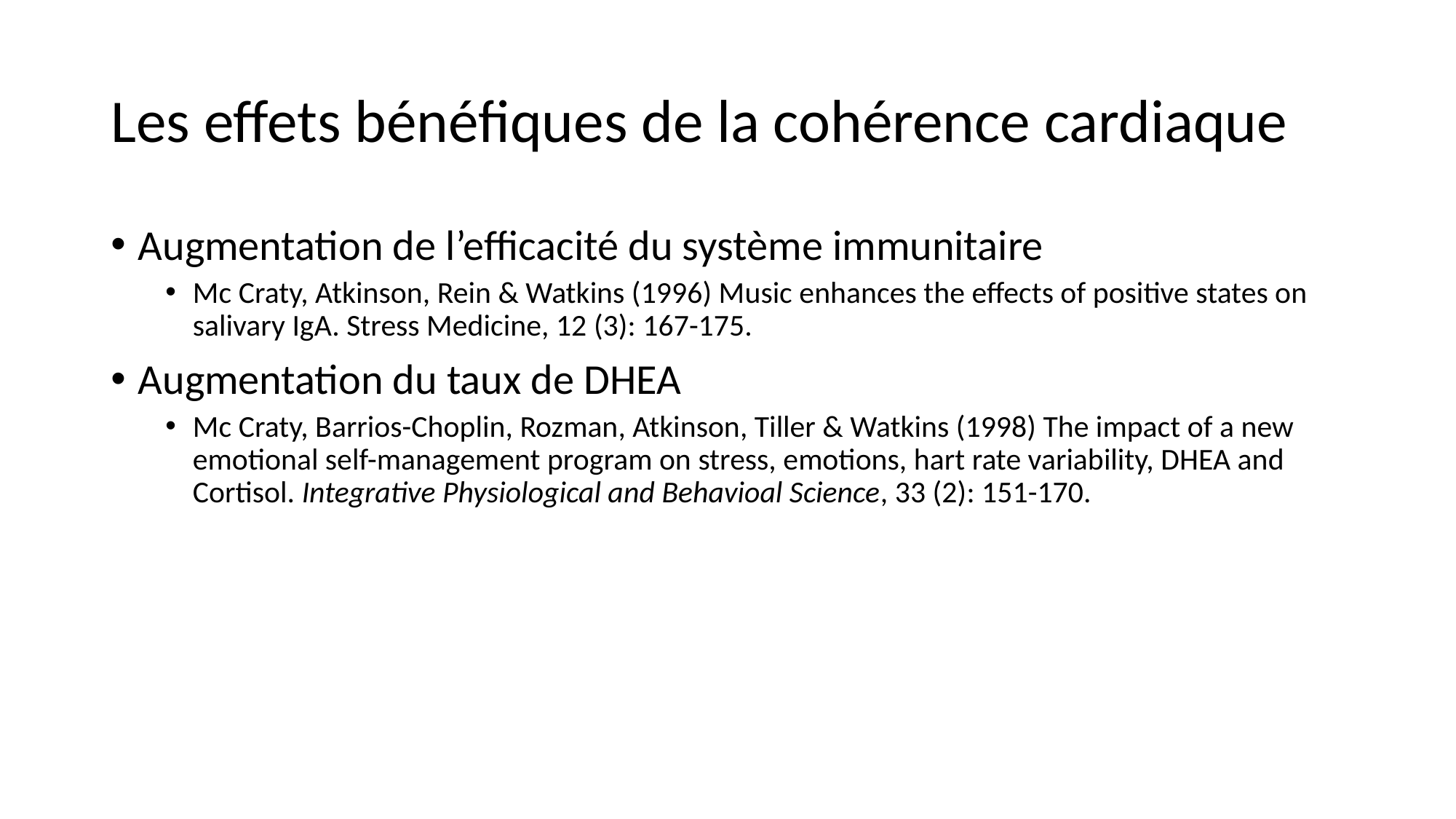

# Les effets bénéfiques de la cohérence cardiaque
Augmentation de l’efficacité du système immunitaire
Mc Craty, Atkinson, Rein & Watkins (1996) Music enhances the effects of positive states on salivary IgA. Stress Medicine, 12 (3): 167-175.
Augmentation du taux de DHEA
Mc Craty, Barrios-Choplin, Rozman, Atkinson, Tiller & Watkins (1998) The impact of a new emotional self-management program on stress, emotions, hart rate variability, DHEA and Cortisol. Integrative Physiological and Behavioal Science, 33 (2): 151-170.